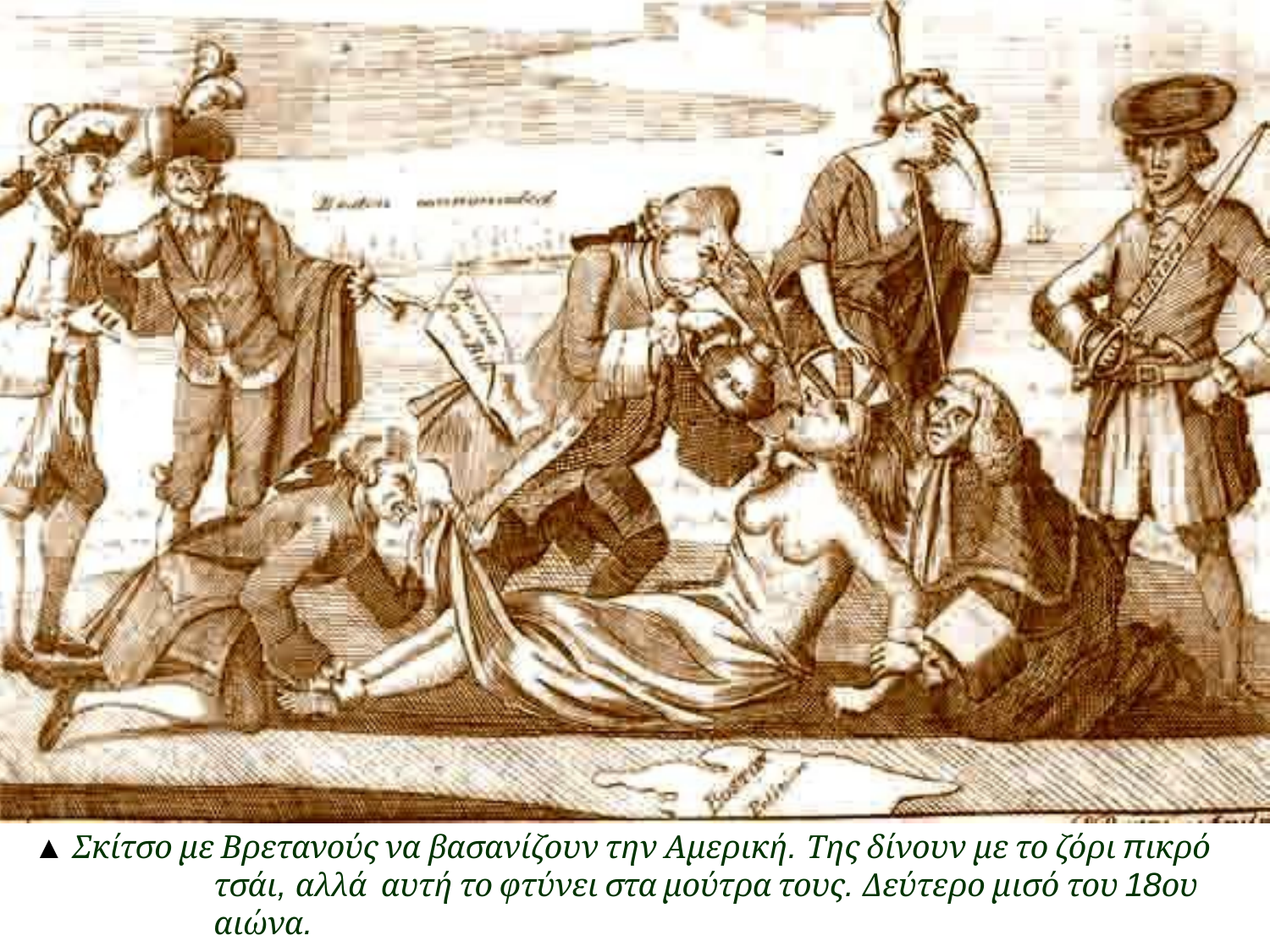

▲ Σκίτσο με Βρετανούς να βασανίζουν την Αμερική. Της δίνουν με το ζόρι πικρό τσάι, αλλά  αυτή το φτύνει στα μούτρα τους. Δεύτερο μισό του 18ου αιώνα.